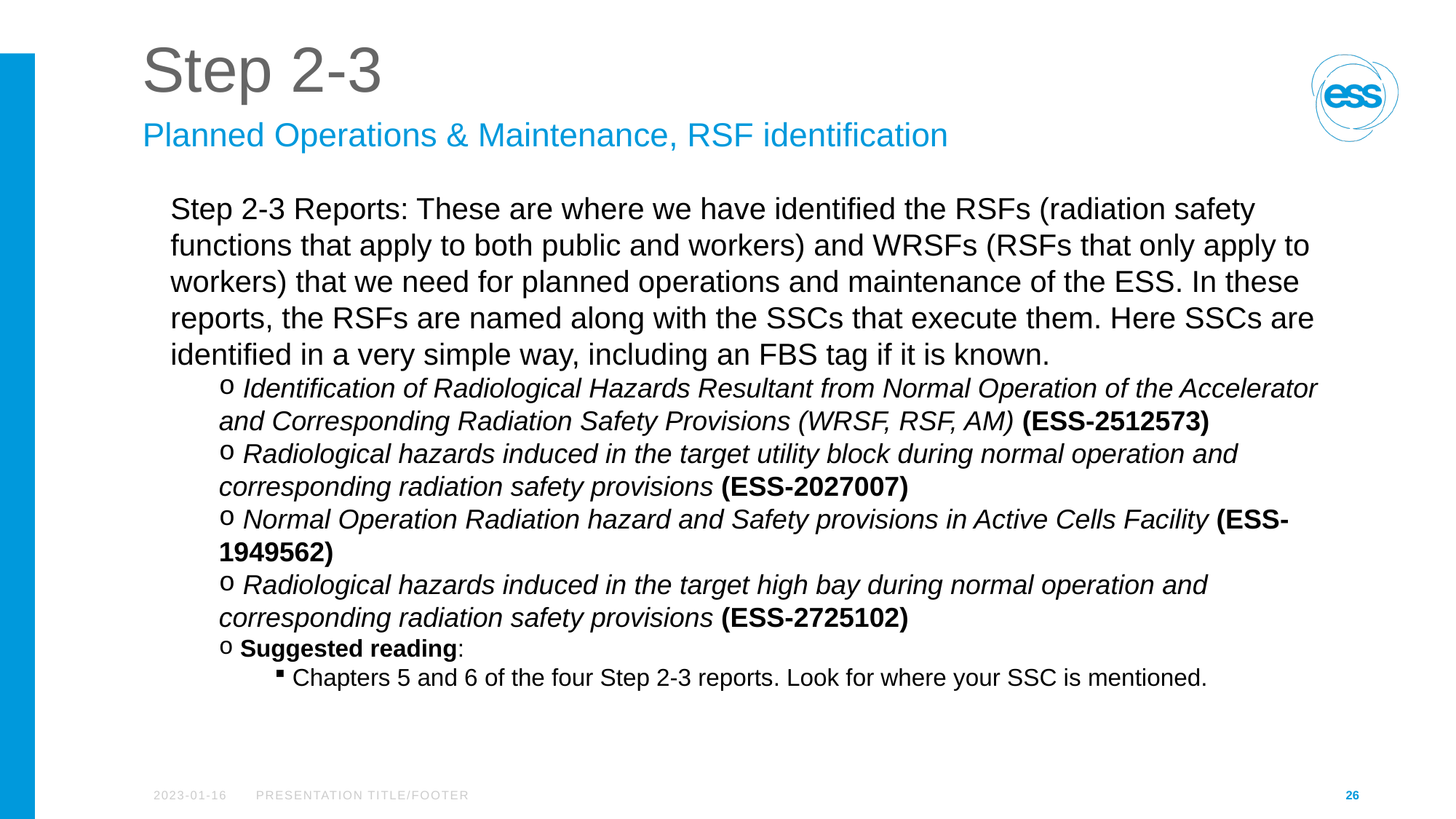

# Step 2-3
Planned Operations & Maintenance, RSF identification
Step 2-3 Reports: These are where we have identified the RSFs (radiation safety functions that apply to both public and workers) and WRSFs (RSFs that only apply to workers) that we need for planned operations and maintenance of the ESS. In these reports, the RSFs are named along with the SSCs that execute them. Here SSCs are identified in a very simple way, including an FBS tag if it is known.
 Identification of Radiological Hazards Resultant from Normal Operation of the Accelerator and Corresponding Radiation Safety Provisions (WRSF, RSF, AM) (ESS-2512573)
 Radiological hazards induced in the target utility block during normal operation and corresponding radiation safety provisions (ESS-2027007)
 Normal Operation Radiation hazard and Safety provisions in Active Cells Facility (ESS-1949562)
 Radiological hazards induced in the target high bay during normal operation and corresponding radiation safety provisions (ESS-2725102)
 Suggested reading:
 Chapters 5 and 6 of the four Step 2-3 reports. Look for where your SSC is mentioned.
2023-01-16
PRESENTATION TITLE/FOOTER
26